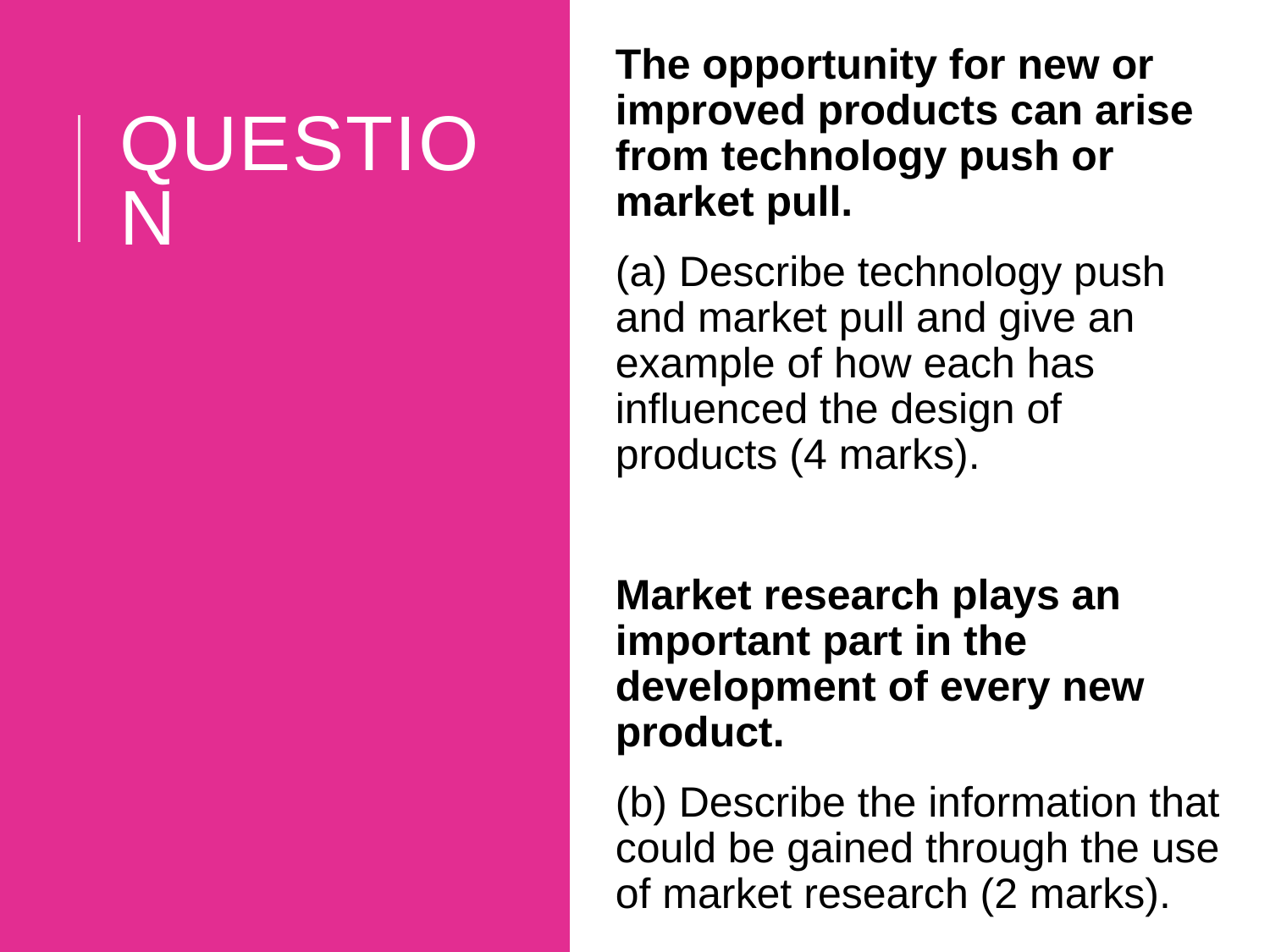

The opportunity for new or improved products can arise from technology push or market pull.
(a) Describe technology push and market pull and give an example of how each has influenced the design of products (4 marks).

Market research plays an important part in the development of every new product.
(b) Describe the information that could be gained through the use of market research (2 marks).
# Question